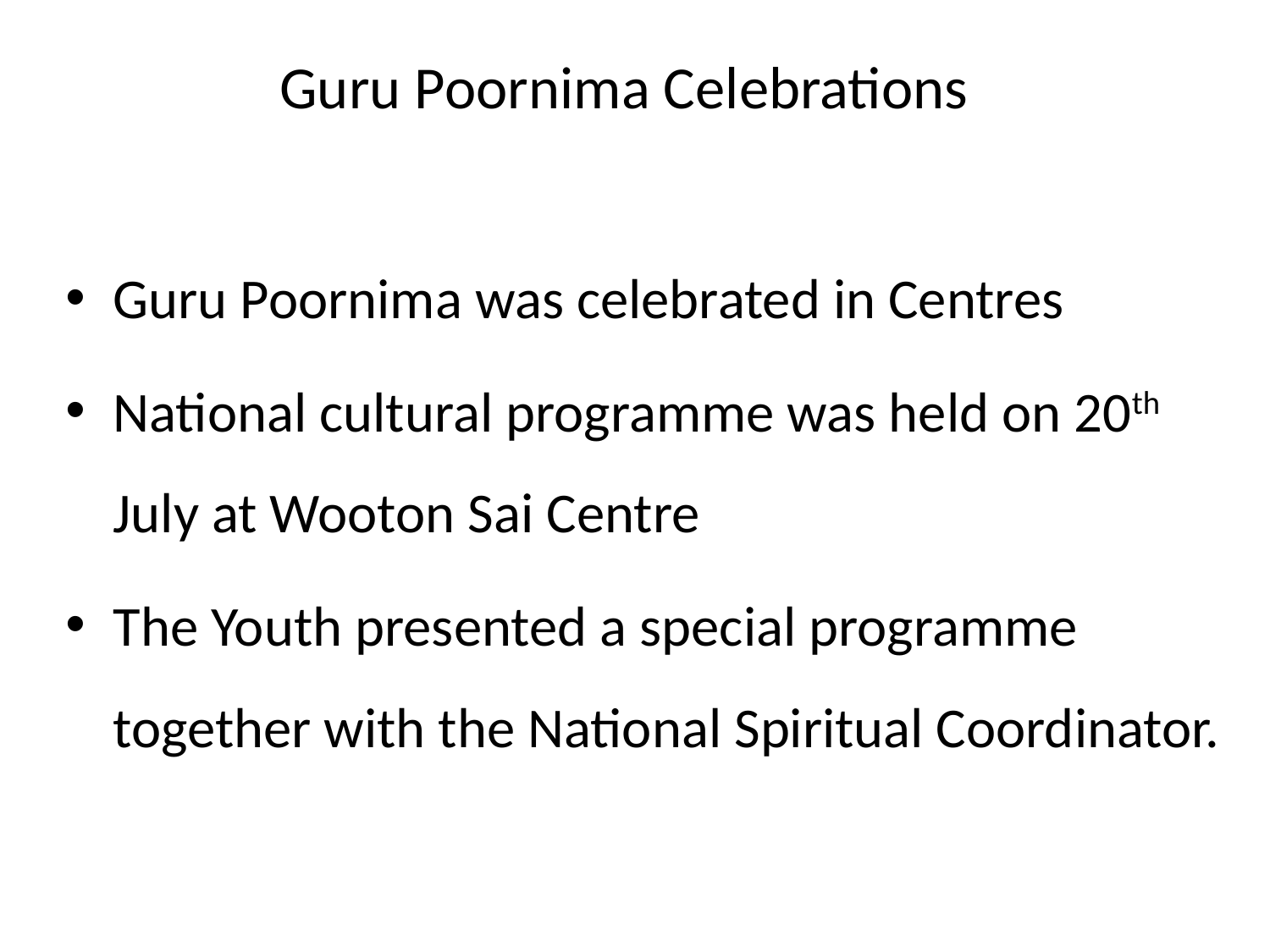

# Guru Poornima Celebrations
Guru Poornima was celebrated in Centres
National cultural programme was held on 20th July at Wooton Sai Centre
The Youth presented a special programme together with the National Spiritual Coordinator.